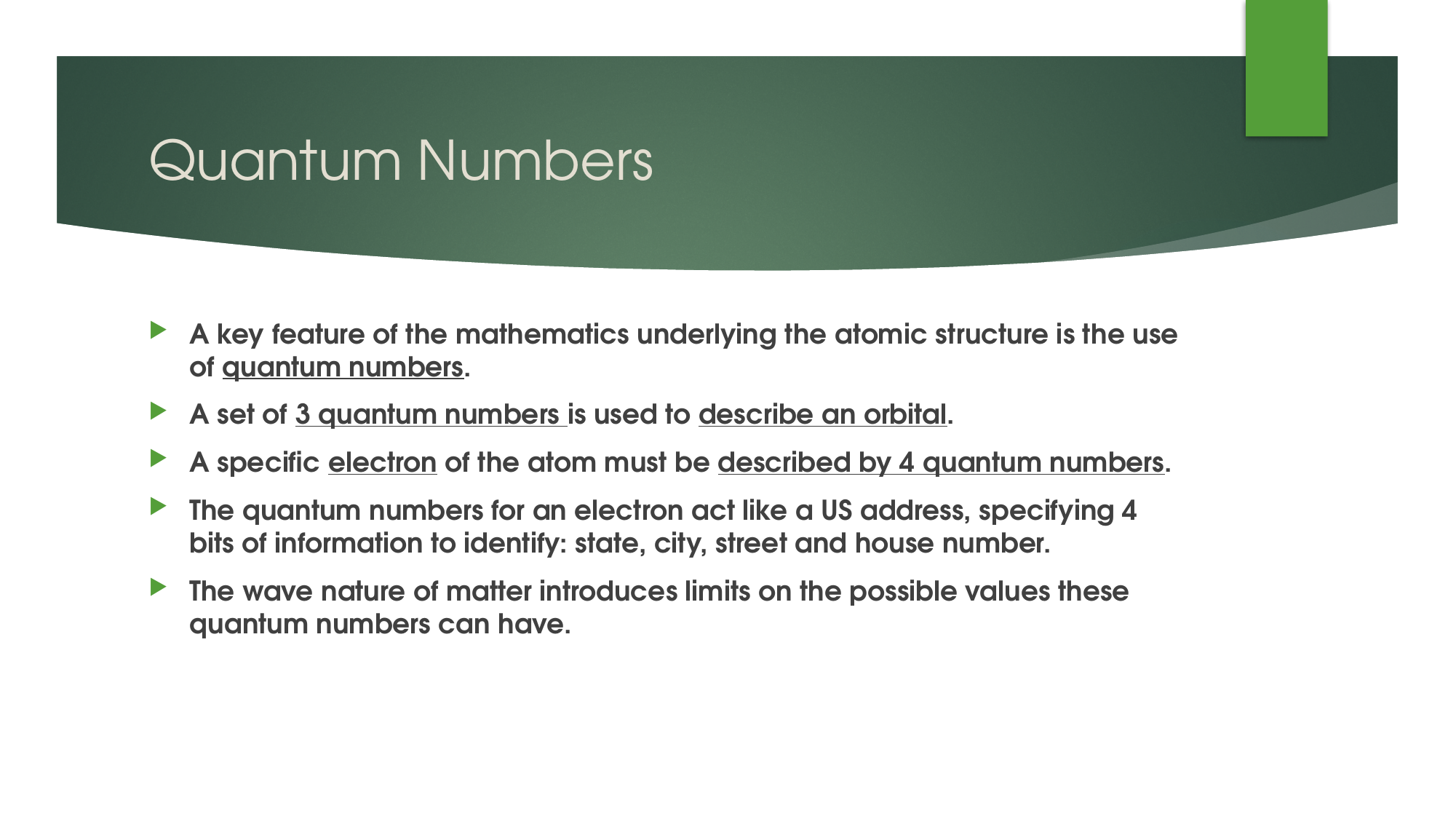

# Quantum Numbers
A key feature of the mathematics underlying the atomic structure is the use of quantum numbers.
A set of 3 quantum numbers is used to describe an orbital.
A specific electron of the atom must be described by 4 quantum numbers.
The quantum numbers for an electron act like a US address, specifying 4 bits of information to identify: state, city, street and house number.
The wave nature of matter introduces limits on the possible values these quantum numbers can have.